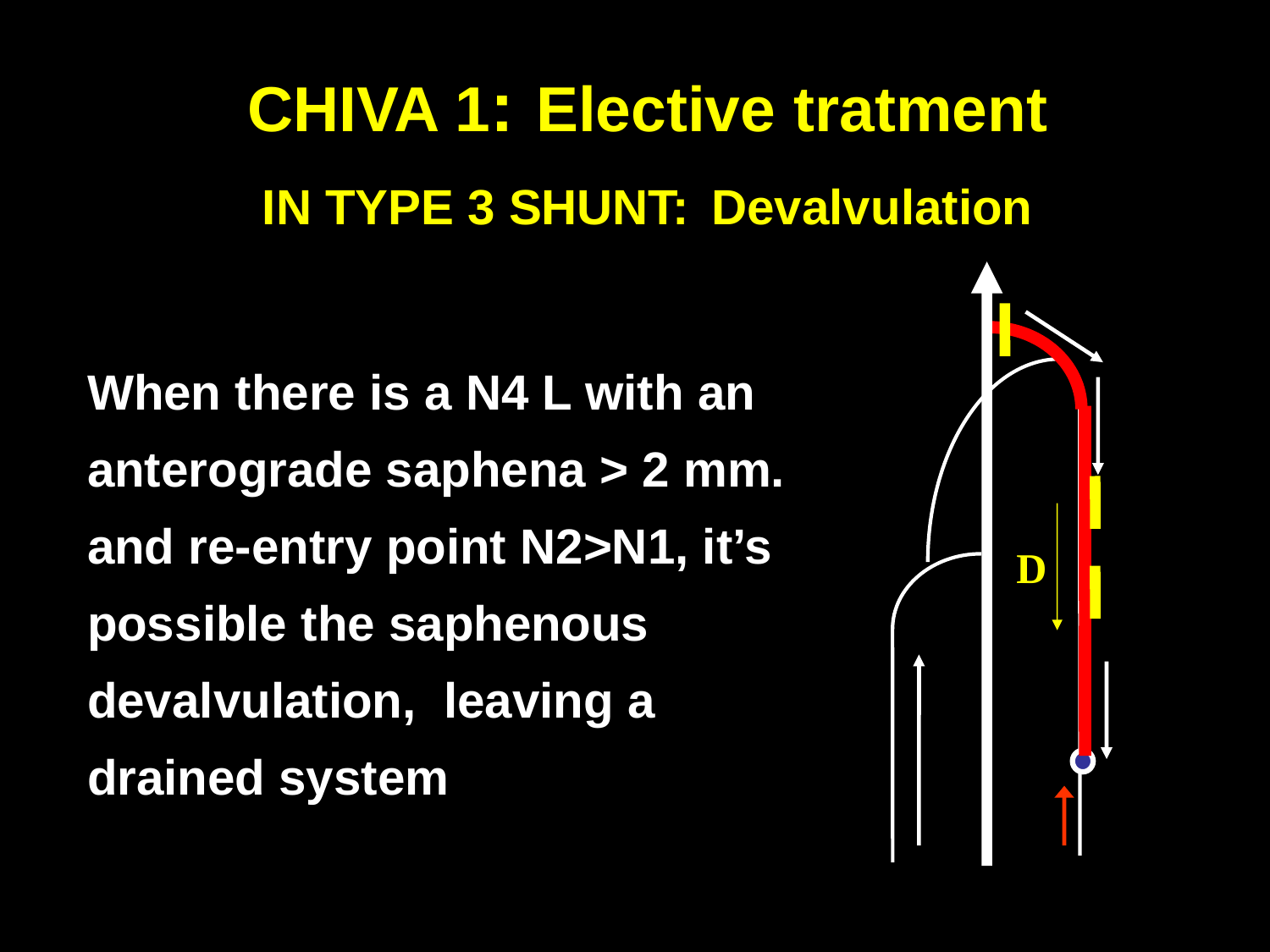

CHIVA 1: Elective tratment
IN TYPE 3 SHUNT: Devalvulation

When there is a N4 L with an anterograde saphena > 2 mm. and re-entry point N2>N1, it’s possible the saphenous devalvulation,  leaving a drained system

D